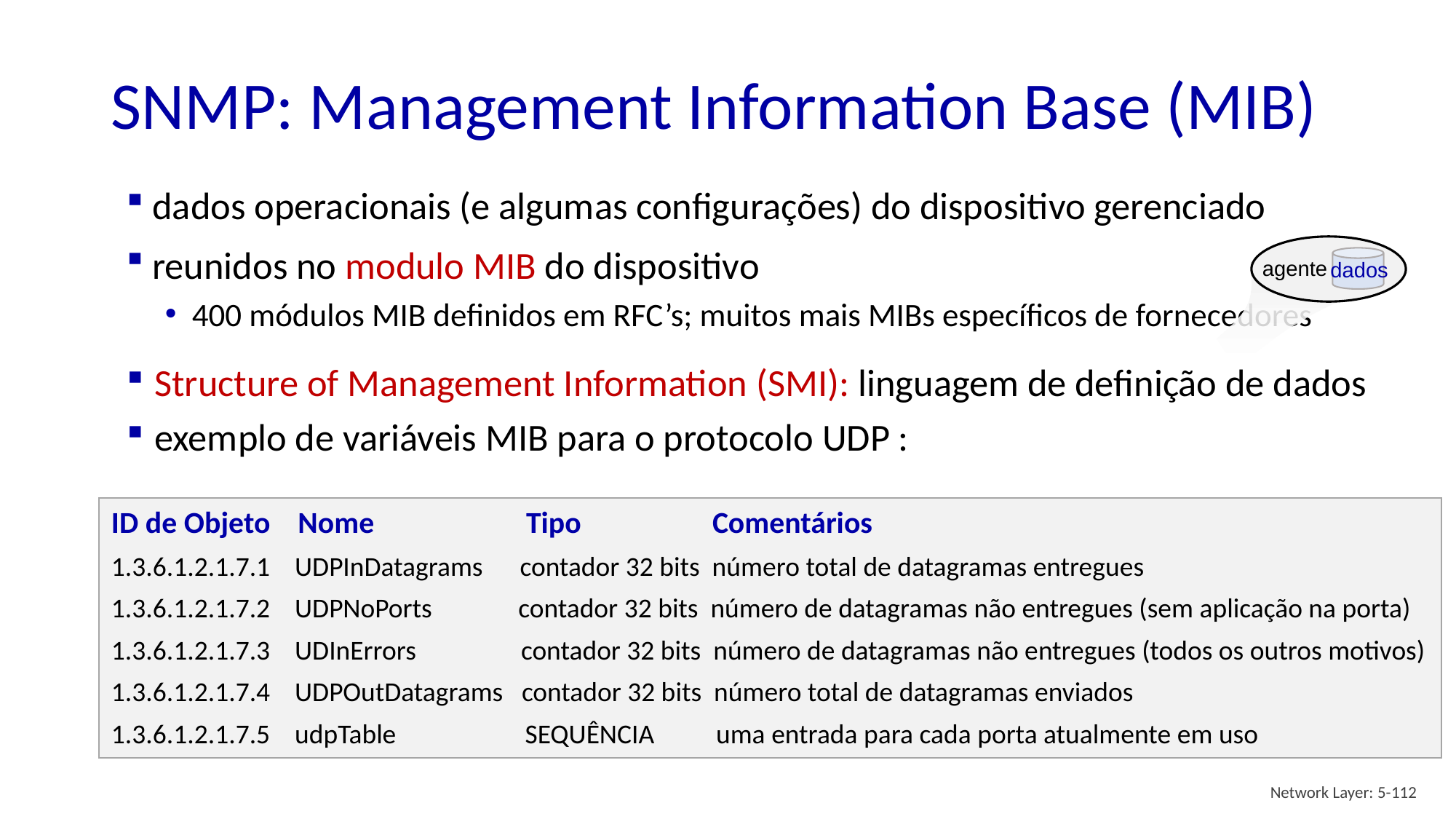

# SNMP: Management Information Base (MIB)
dados operacionais (e algumas configurações) do dispositivo gerenciado
reunidos no modulo MIB do dispositivo
400 módulos MIB definidos em RFC’s; muitos mais MIBs específicos de fornecedores

dados
agente

Structure of Management Information (SMI): linguagem de definição de dados
exemplo de variáveis MIB para o protocolo UDP :
ID de Objeto    Nome                      Tipo                   Comentários
1.3.6.1.2.1.7.1    UDPInDatagrams      contador 32 bits  número total de datagramas entregues
1.3.6.1.2.1.7.2    UDPNoPorts              contador 32 bits  número de datagramas não entregues (sem aplicação na porta)
1.3.6.1.2.1.7.3    UDInErrors                 contador 32 bits  número de datagramas não entregues (todos os outros motivos)
1.3.6.1.2.1.7.4    UDPOutDatagrams   contador 32 bits  número total de datagramas enviados
1.3.6.1.2.1.7.5    udpTable	              SEQUÊNCIA          uma entrada para cada porta atualmente em uso

Network Layer: 5-112